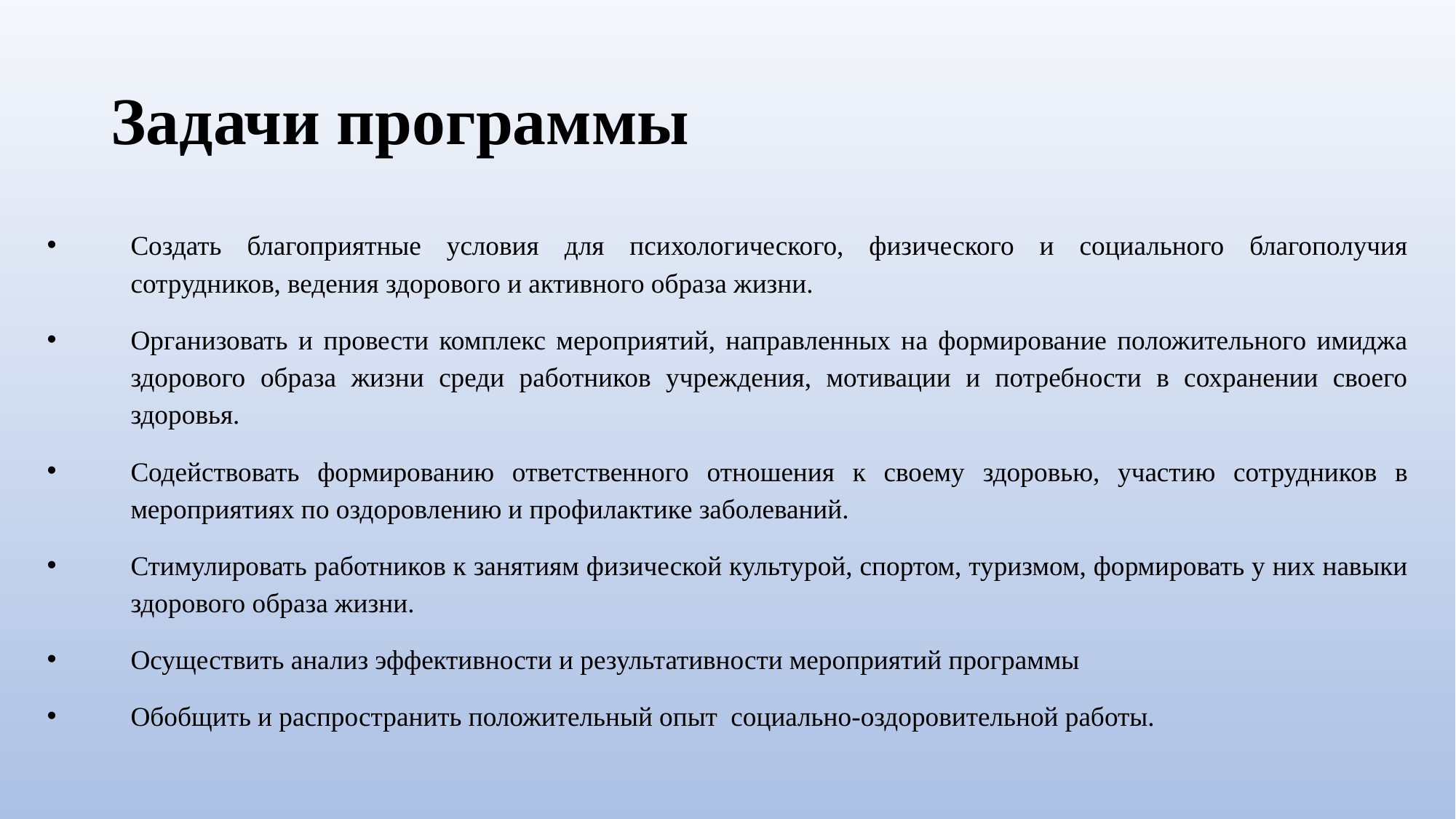

# Задачи программы
Создать благоприятные условия для психологического, физического и социального благополучия сотрудников, ведения здорового и активного образа жизни.
Организовать и провести комплекс мероприятий, направленных на формирование положительного имиджа здорового образа жизни среди работников учреждения, мотивации и потребности в сохранении своего здоровья.
Содействовать формированию ответственного отношения к своему здоровью, участию сотрудников в мероприятиях по оздоровлению и профилактике заболеваний.
Стимулировать работников к занятиям физической культурой, спортом, туризмом, формировать у них навыки здорового образа жизни.
Осуществить анализ эффективности и результативности мероприятий программы
Обобщить и распространить положительный опыт  социально-оздоровительной работы.